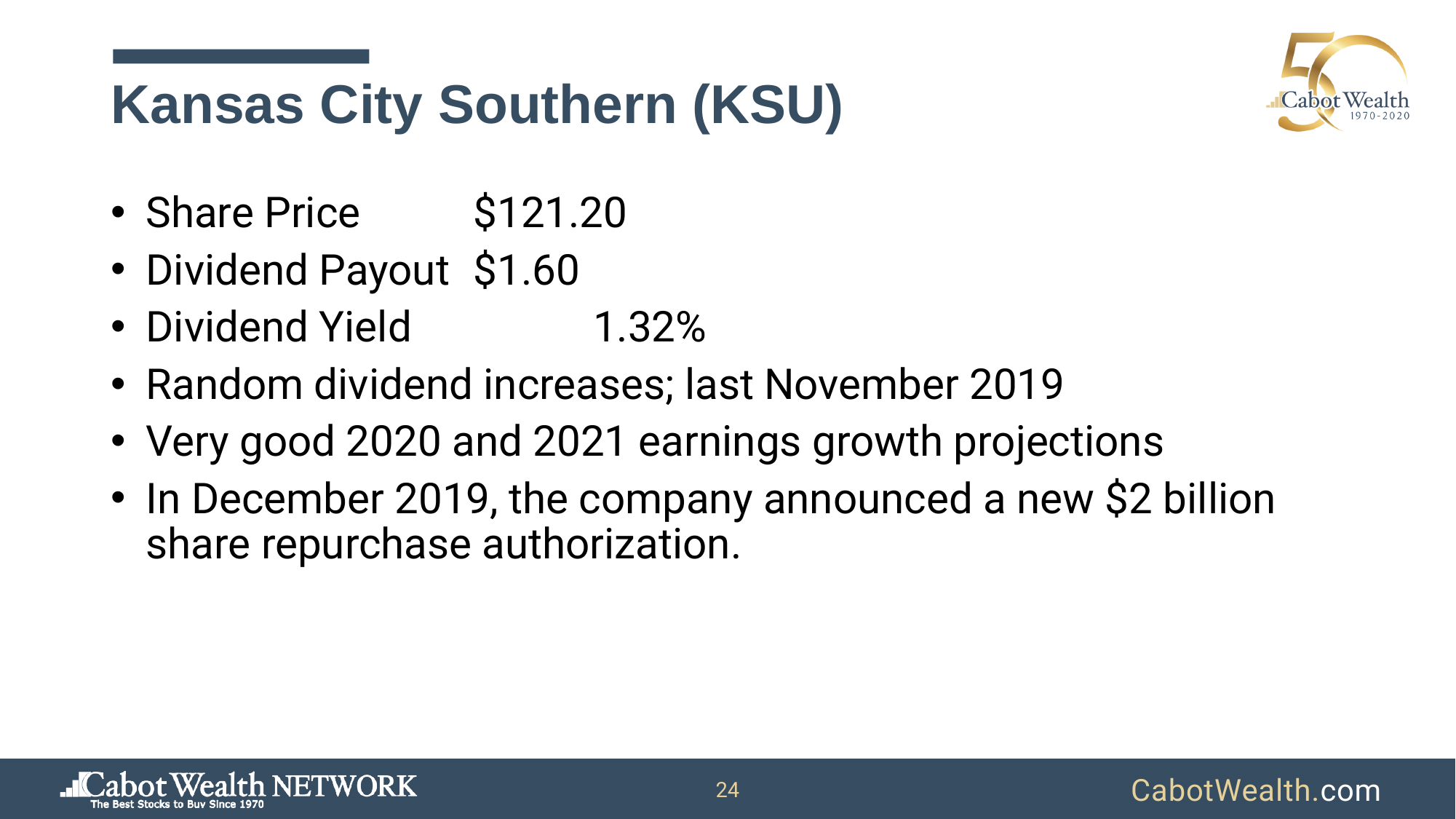

# Kansas City Southern (KSU)
Share Price		$121.20
Dividend Payout 	$1.60
Dividend Yield		 1.32%
Random dividend increases; last November 2019
Very good 2020 and 2021 earnings growth projections
In December 2019, the company announced a new $2 billion share repurchase authorization.